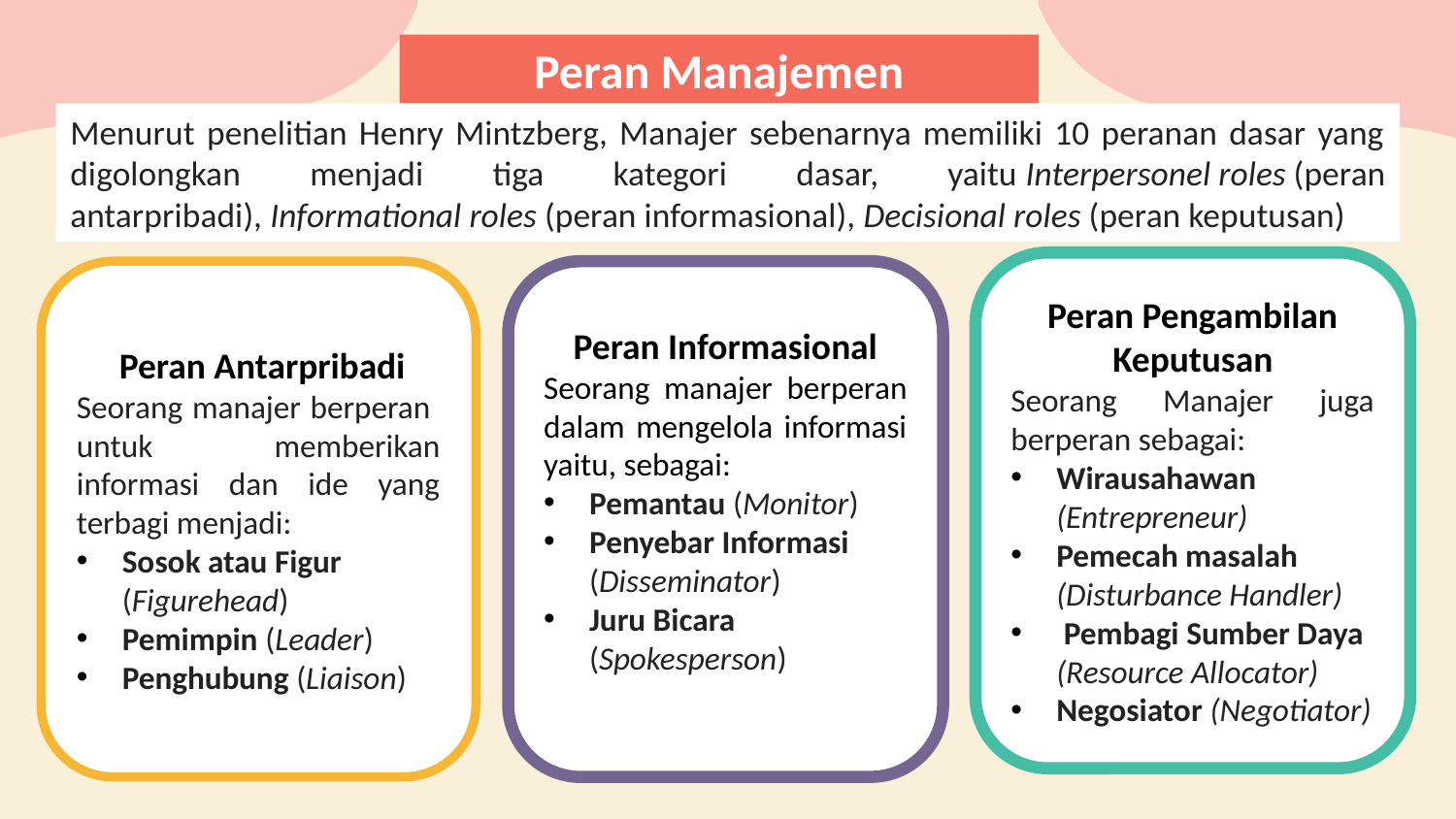

Peran Manajemen
Menurut penelitian Henry Mintzberg, Manajer sebenarnya memiliki 10 peranan dasar yang digolongkan menjadi tiga kategori dasar, yaitu Interpersonel roles (peran antarpribadi), Informational roles (peran informasional), Decisional roles (peran keputusan)
Peran Pengambilan Keputusan
Seorang Manajer juga berperan sebagai:
Wirausahawan (Entrepreneur)
Pemecah masalah (Disturbance Handler)
 Pembagi Sumber Daya (Resource Allocator)
Negosiator (Negotiator)
 Peran Antarpribadi
Seorang manajer berperan  untuk memberikan informasi dan ide yang terbagi menjadi:
Sosok atau Figur (Figurehead)
Pemimpin (Leader)
Penghubung (Liaison)
Peran Informasional
Seorang manajer berperan dalam mengelola informasi yaitu, sebagai:
Pemantau (Monitor)
Penyebar Informasi (Disseminator)
Juru Bicara (Spokesperson)